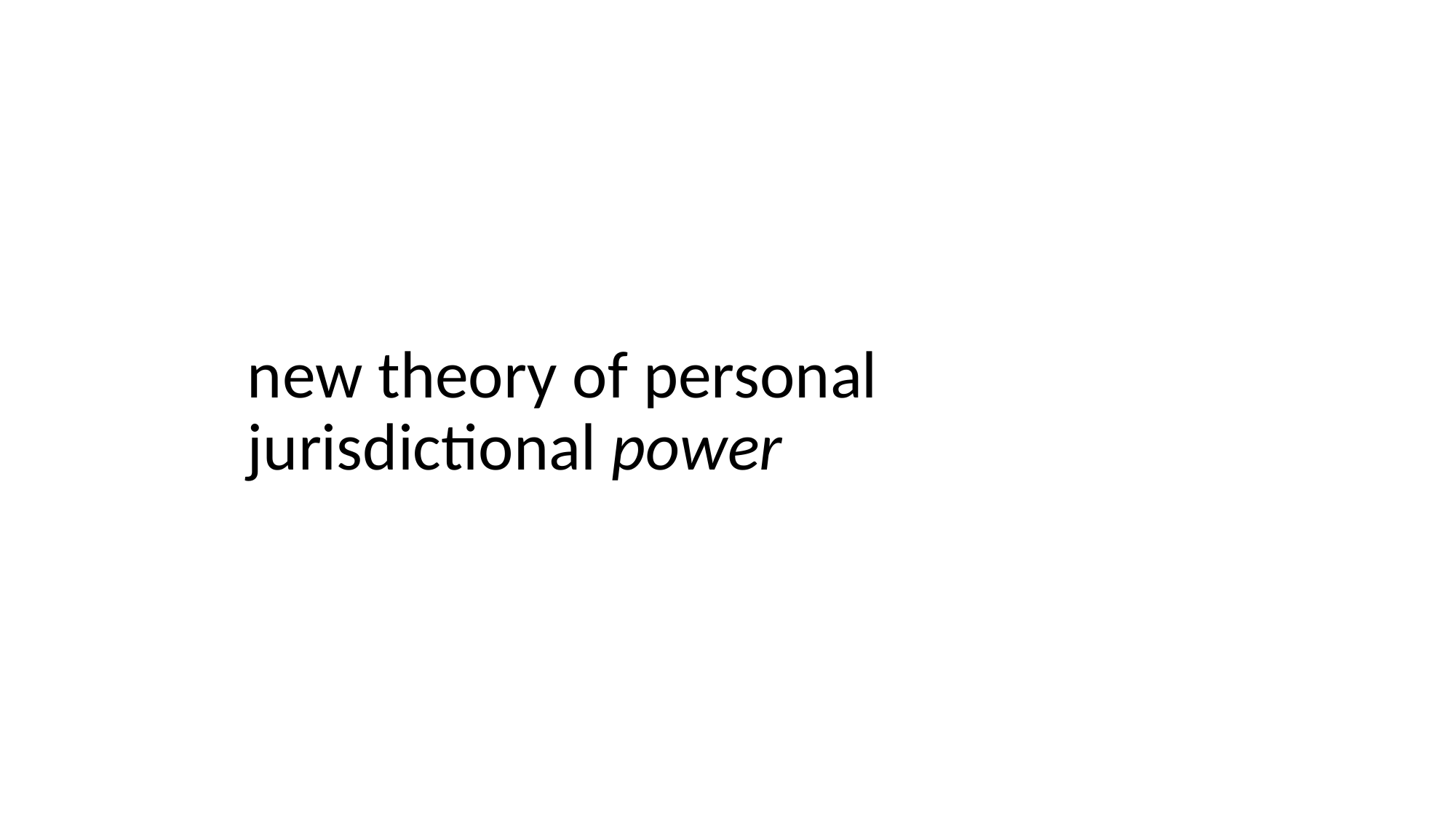

# new theory of personal jurisdictional power